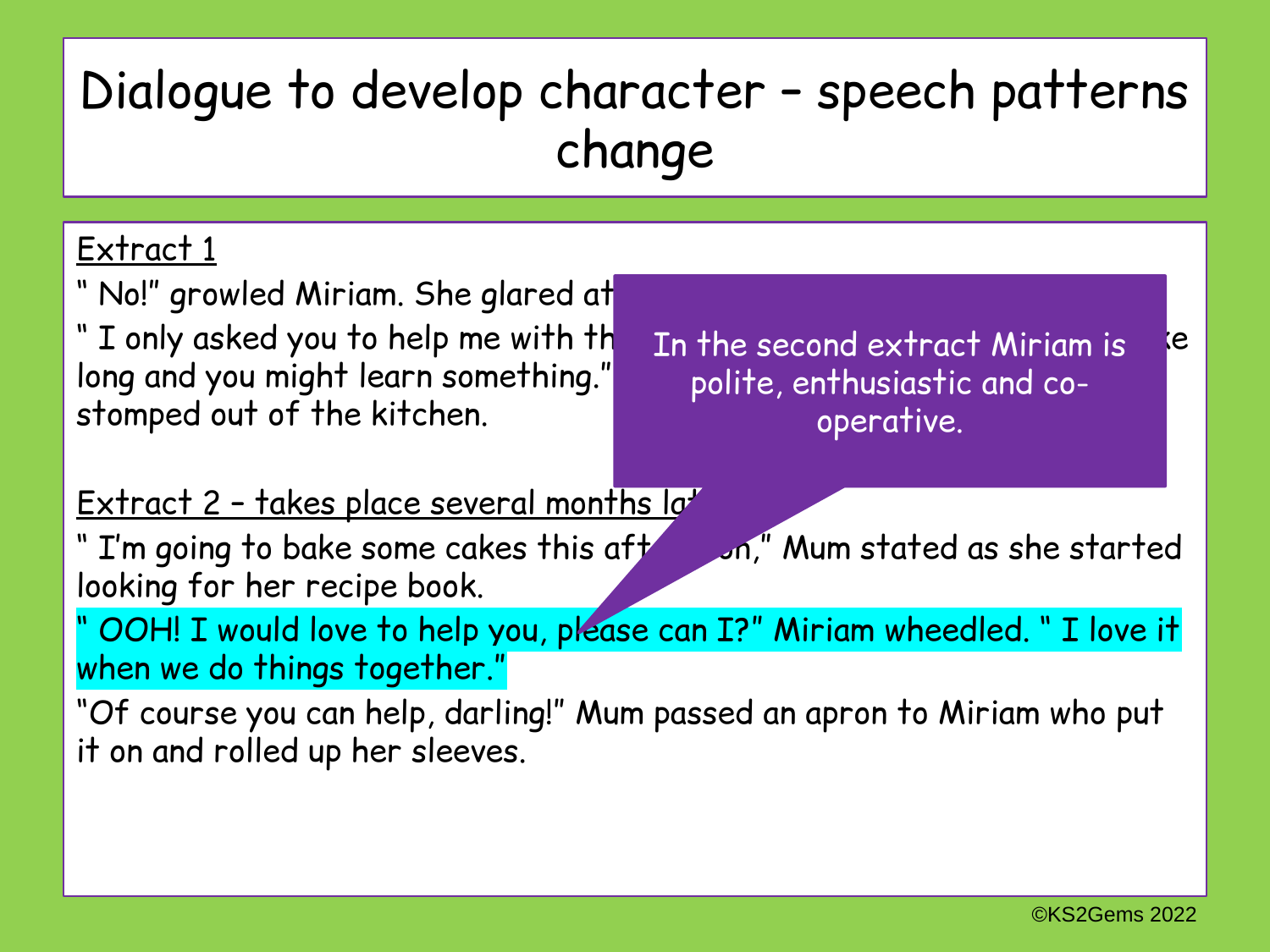

# Dialogue to develop character – speech patterns change
Extract 1
“ No!” growled Miriam. She glared at her Mum.
“ I only asked you to help me with the gardening,” Mum said. “ It won’t take long and you might learn something.” Miriam slammed the door as she stomped out of the kitchen.

Extract 2 – takes place several months later
“ I’m going to bake some cakes this afternoon,” Mum stated as she started looking for her recipe book.
“ OOH! I would love to help you, please can I?” Miriam wheedled. “ I love it when we do things together.”
“Of course you can help, darling!” Mum passed an apron to Miriam who put it on and rolled up her sleeves.

In the second extract Miriam is polite, enthusiastic and co-operative.